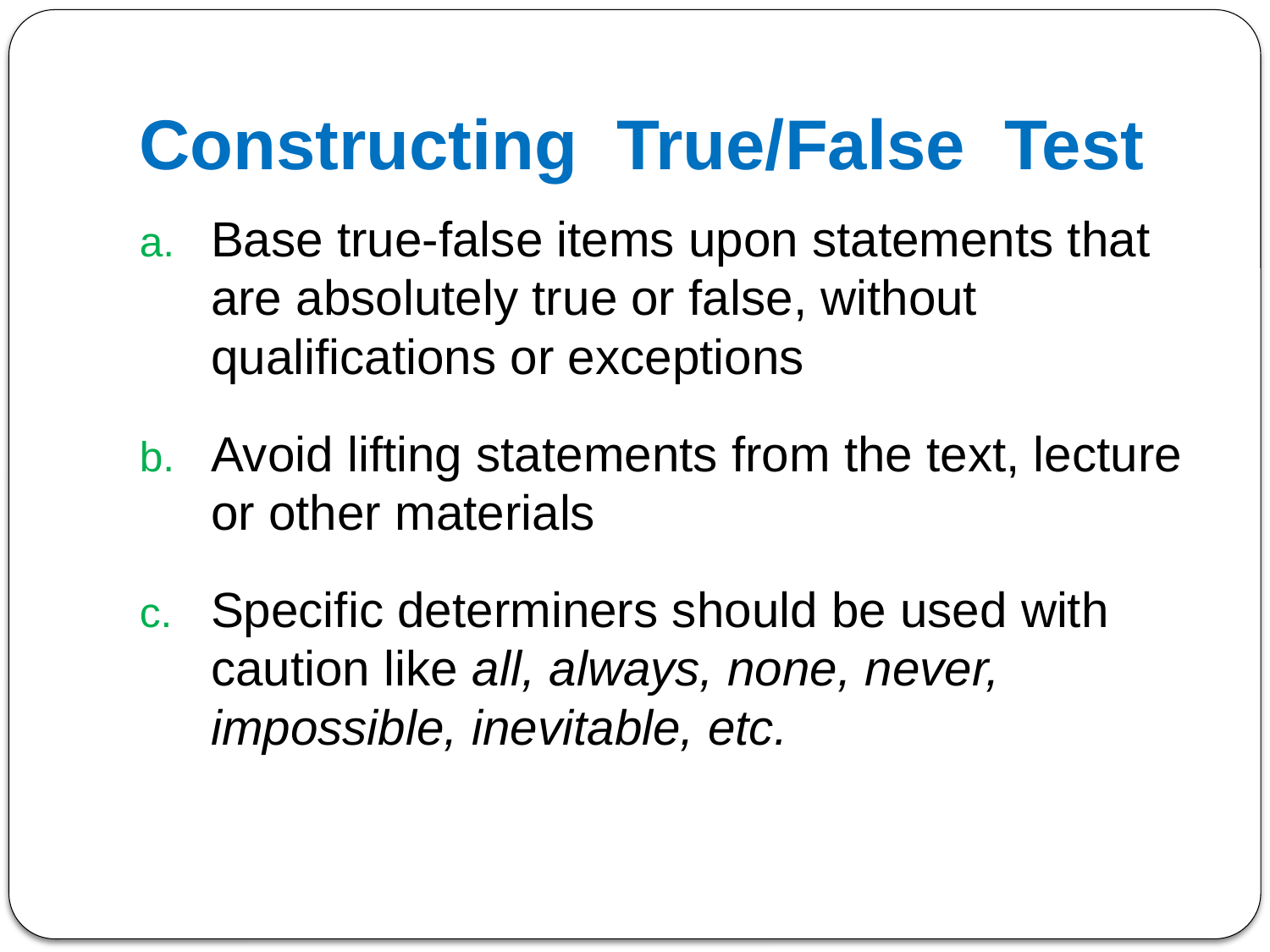

# Constructing  True/False  Test
Base true-false items upon statements that are absolutely true or false, without qualifications or exceptions

Avoid lifting statements from the text, lecture or other materials

Specific determiners should be used with caution like all, always, none, never, impossible, inevitable, etc.